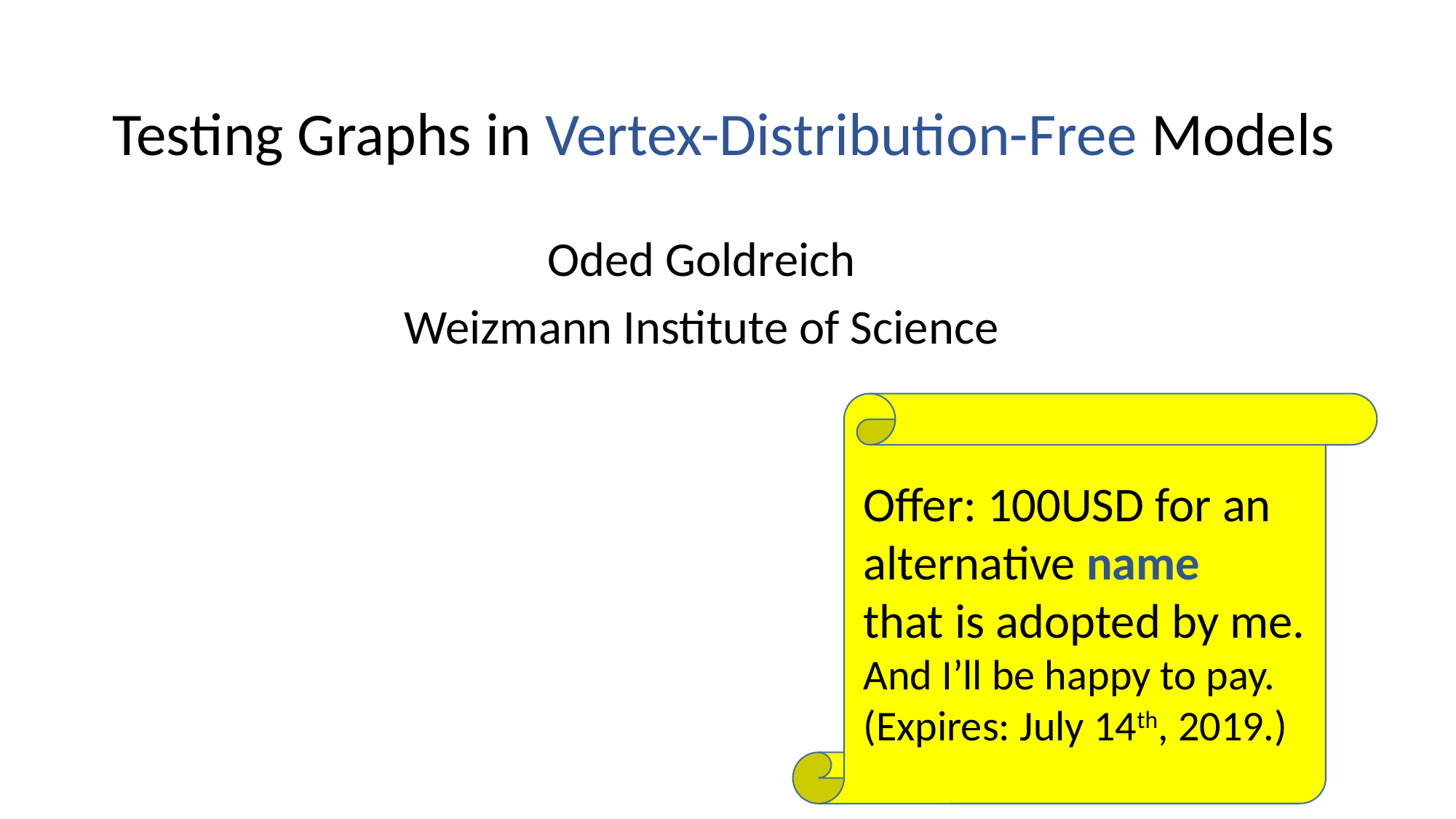

# Testing Graphs in Vertex-Distribution-Free Models
Oded Goldreich
Weizmann Institute of Science

Offer: 100USD for an alternative name
that is adopted by me.
And I’ll be happy to pay.
(Expires: July 14th, 2019.)